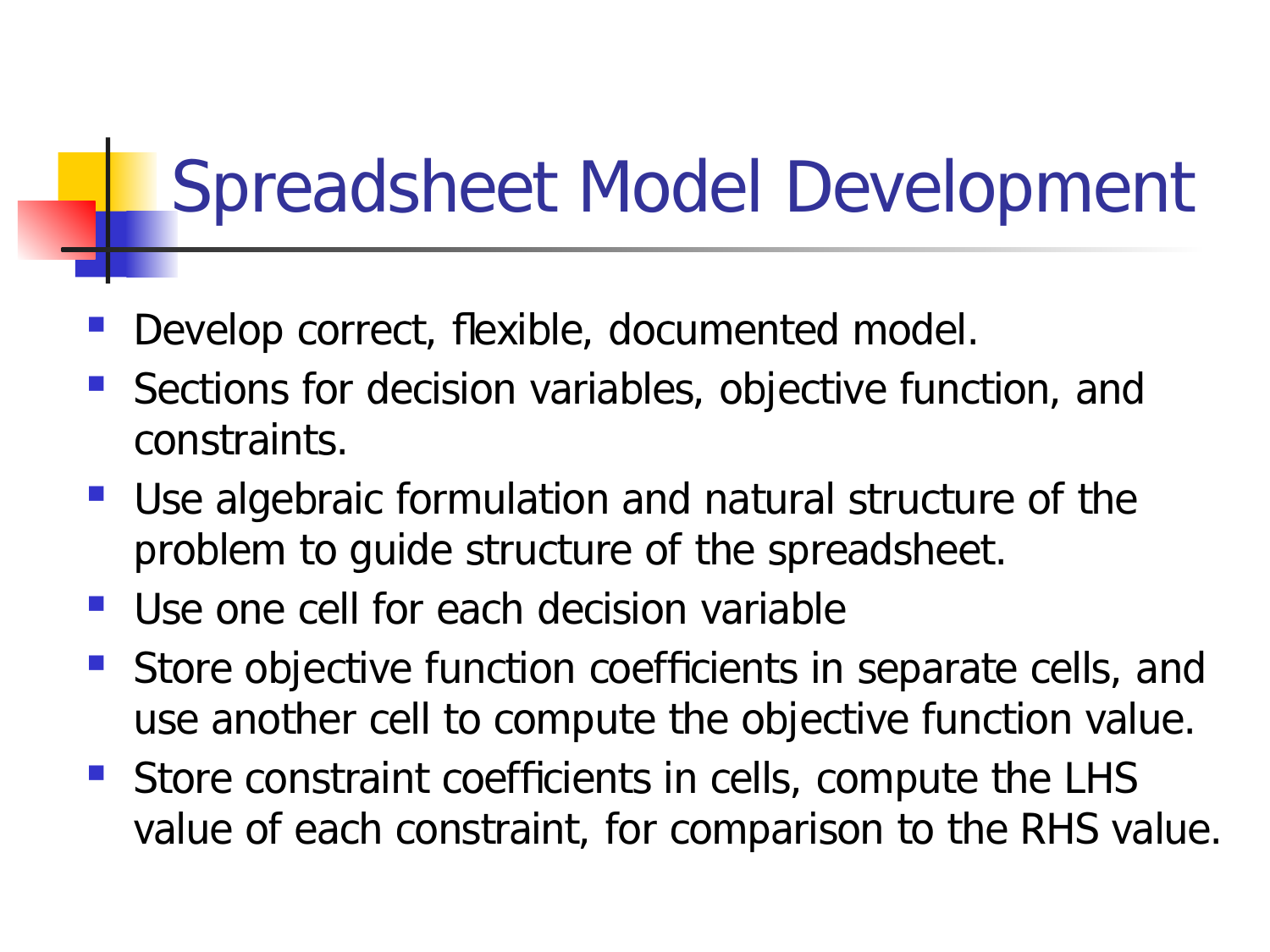

# Spreadsheet Model Development
Develop correct, flexible, documented model.
Sections for decision variables, objective function, and constraints.
Use algebraic formulation and natural structure of the problem to guide structure of the spreadsheet.
Use one cell for each decision variable
Store objective function coefficients in separate cells, and use another cell to compute the objective function value.
Store constraint coefficients in cells, compute the LHS value of each constraint, for comparison to the RHS value.